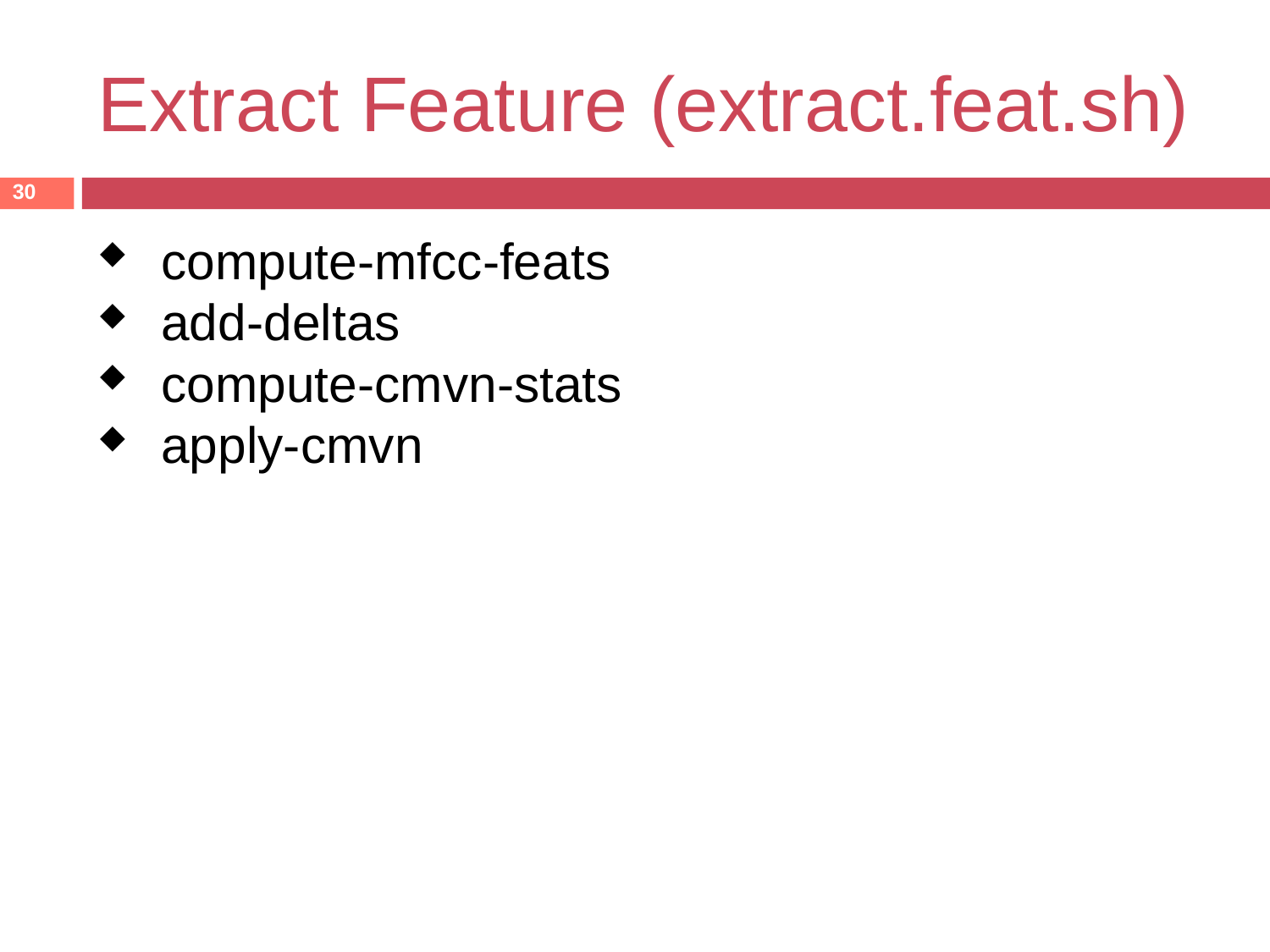

Extract Feature (extract.feat.sh)
30
compute-mfcc-feats
add-deltas
compute-cmvn-stats
apply-cmvn